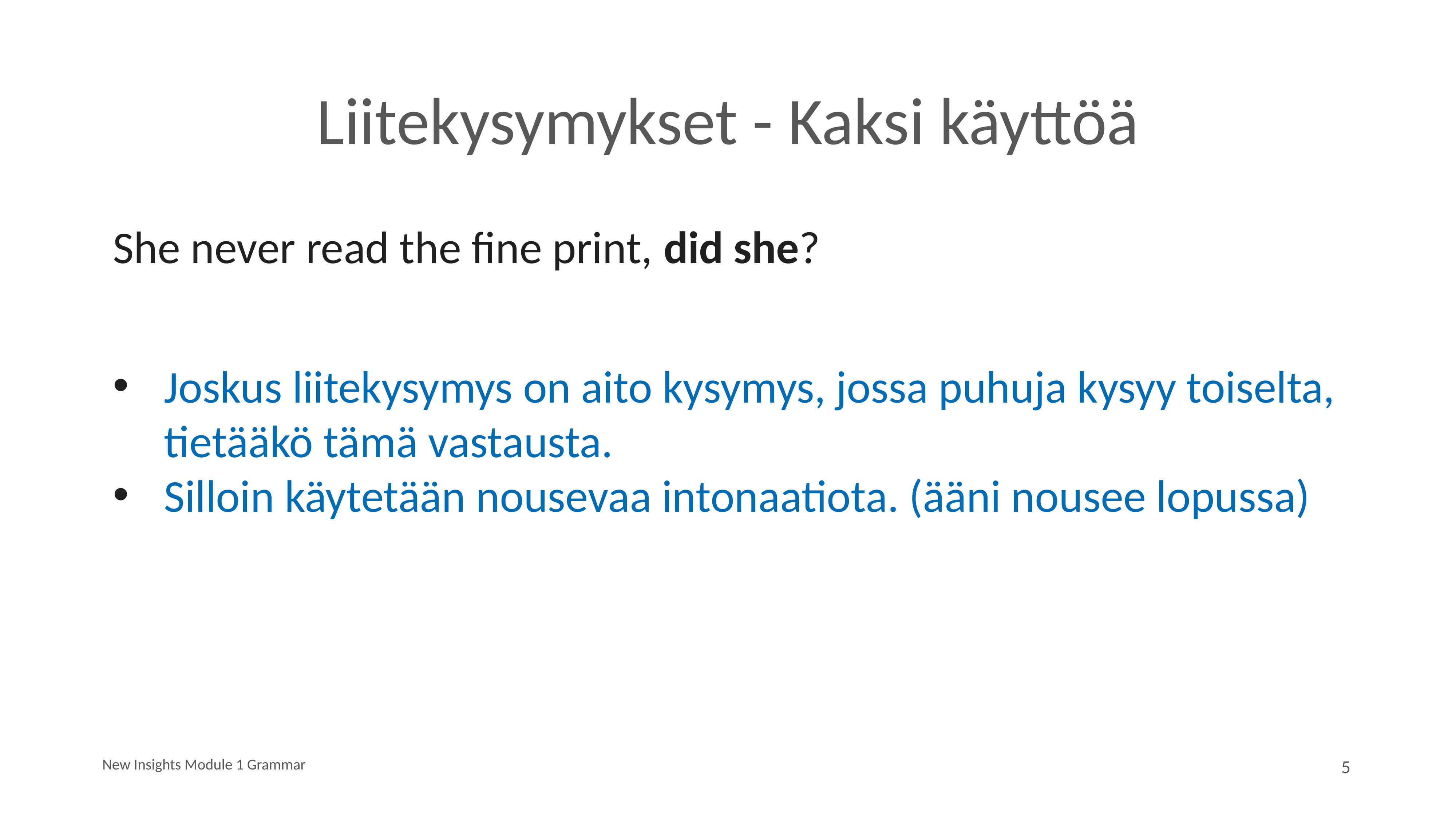

# Liitekysymykset - Kaksi käyttöä
She never read the fine print, did she?

Joskus liitekysymys on aito kysymys, jossa puhuja kysyy toiselta, tietääkö tämä vastausta.
Silloin käytetään nousevaa intonaatiota. (ääni nousee lopussa)
New Insights Module 1 Grammar
5